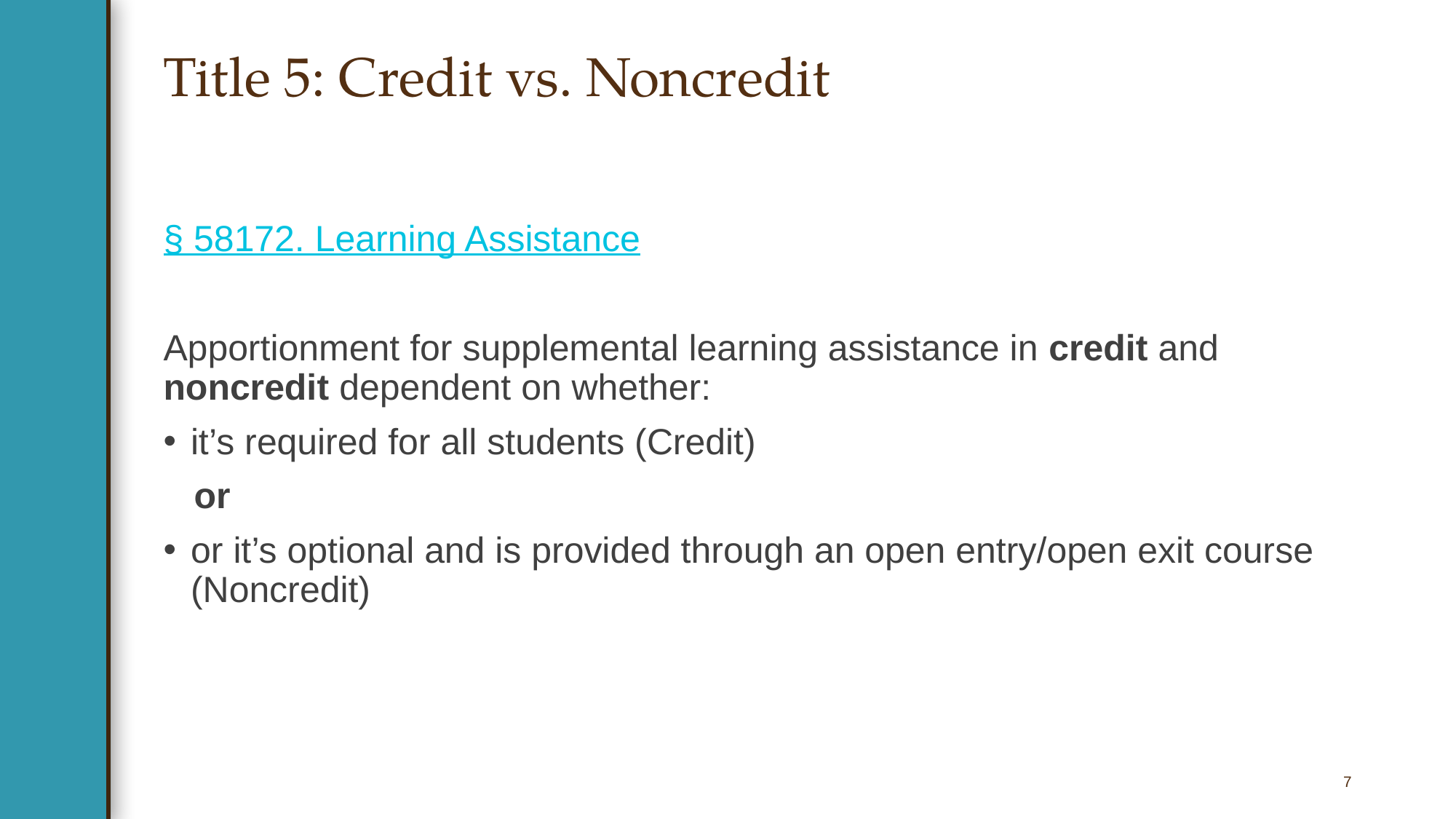

# Title 5: Credit vs. Noncredit
§ 58172. Learning Assistance

Apportionment for supplemental learning assistance in credit and noncredit dependent on whether:
it’s required for all students (Credit)
   or
or it’s optional and is provided through an open entry/open exit course (Noncredit)